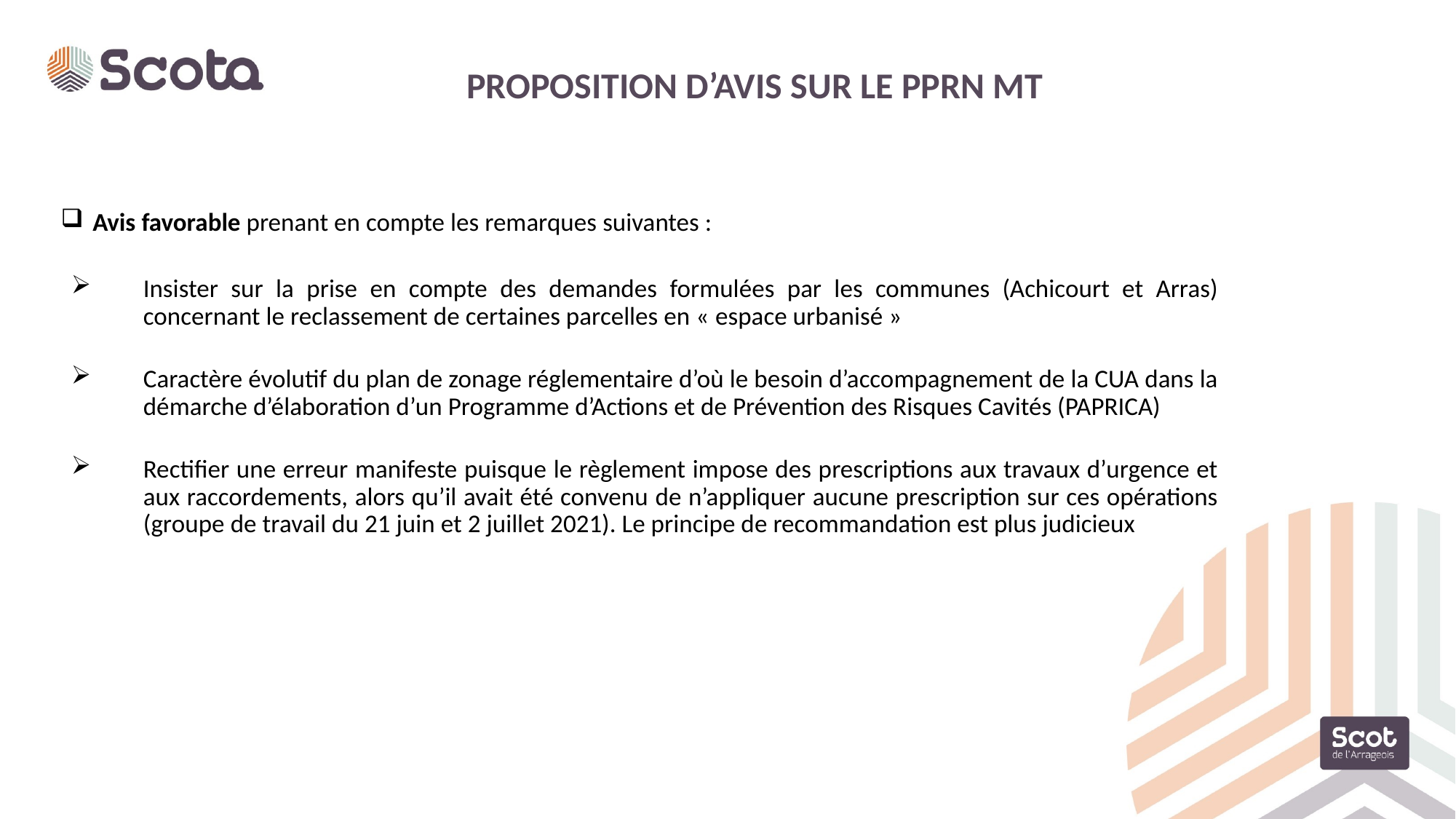

PROPOSITION D’AVIS SUR LE PPRN MT

Avis favorable prenant en compte les remarques suivantes :

Insister sur la prise en compte des demandes formulées par les communes (Achicourt et Arras) concernant le reclassement de certaines parcelles en « espace urbanisé »

Caractère évolutif du plan de zonage réglementaire d’où le besoin d’accompagnement de la CUA dans la démarche d’élaboration d’un Programme d’Actions et de Prévention des Risques Cavités (PAPRICA)

Rectifier une erreur manifeste puisque le règlement impose des prescriptions aux travaux d’urgence et aux raccordements, alors qu’il avait été convenu de n’appliquer aucune prescription sur ces opérations (groupe de travail du 21 juin et 2 juillet 2021). Le principe de recommandation est plus judicieux